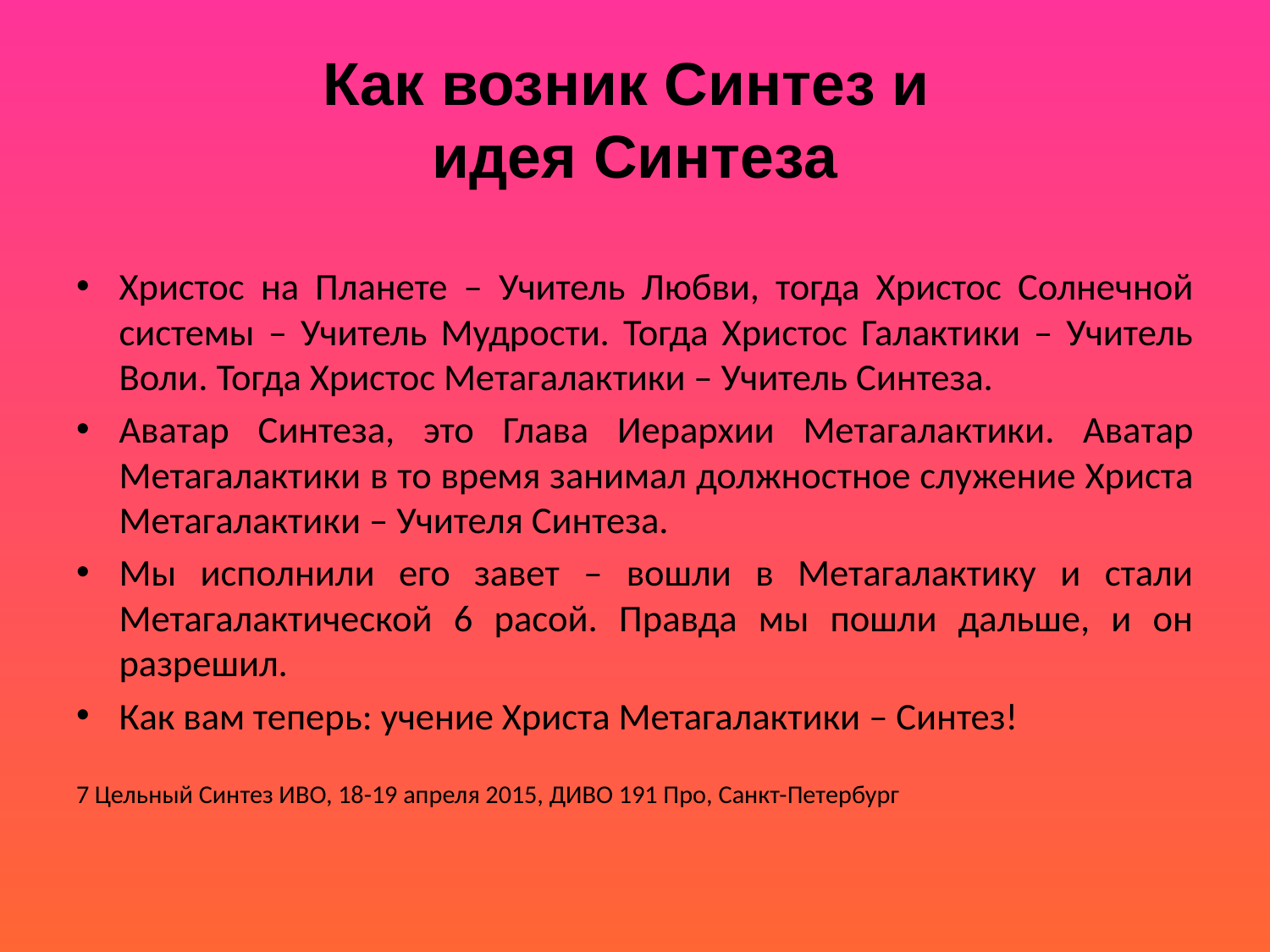

# Как возник Синтез и идея Синтеза

Христос на Планете – Учитель Любви, тогда Христос Солнечной системы – Учитель Мудрости. Тогда Христос Галактики – Учитель Воли. Тогда Христос Метагалактики – Учитель Синтеза.
Аватар Синтеза, это Глава Иерархии Метагалактики. Аватар Метагалактики в то время занимал должностное служение Христа Метагалактики – Учителя Синтеза.
Мы исполнили его завет – вошли в Метагалактику и стали Метагалактической 6 расой. Правда мы пошли дальше, и он разрешил.
Как вам теперь: учение Христа Метагалактики – Синтез!

7 Цельный Синтез ИВО, 18-19 апреля 2015, ДИВО 191 Про, Санкт-Петербург